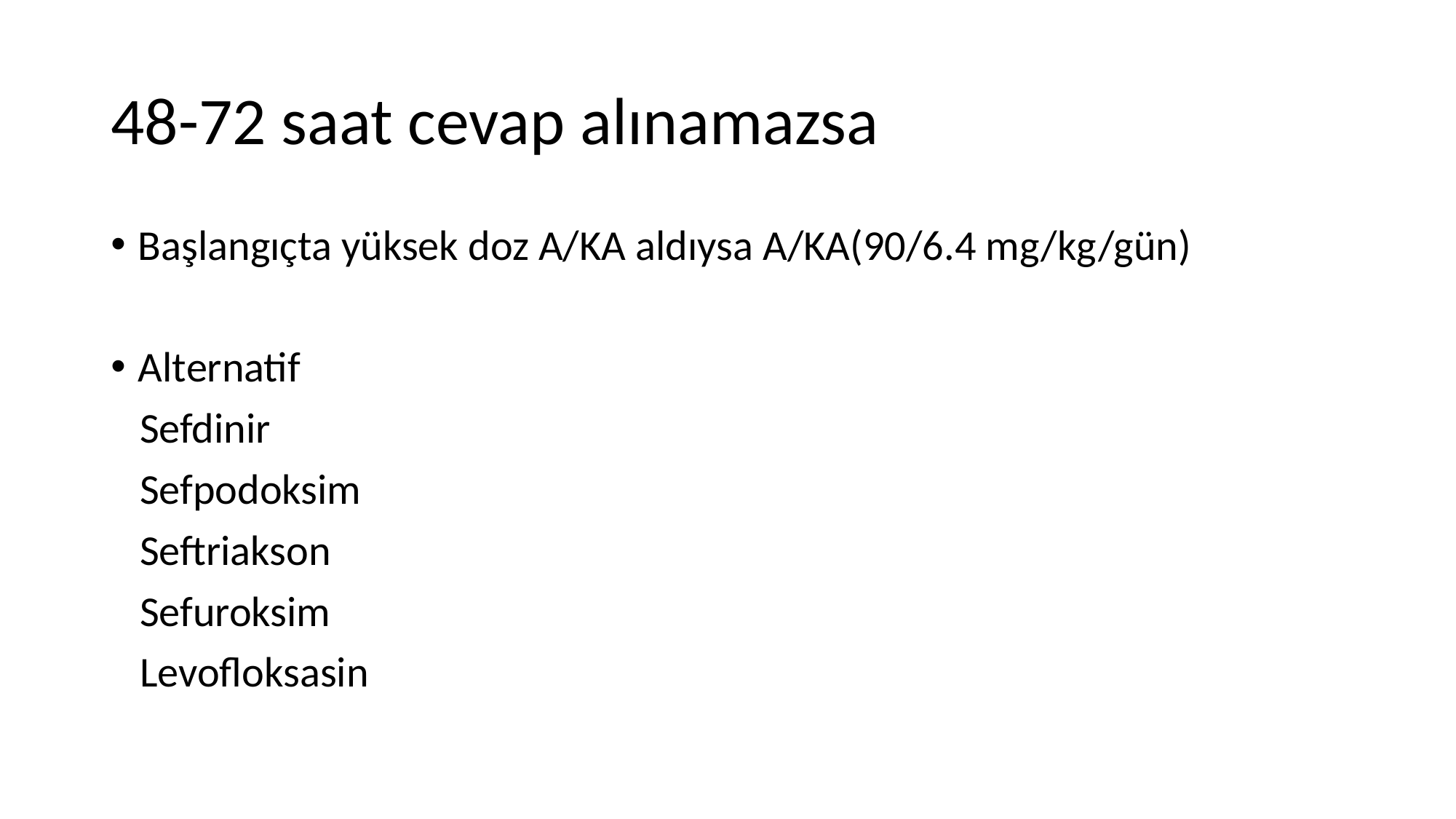

# 48-72 saat cevap alınamazsa
Başlangıçta yüksek doz A/KA aldıysa A/KA(90/6.4 mg/kg/gün)

Alternatif
   Sefdinir
   Sefpodoksim
   Seftriakson
   Sefuroksim
   Levofloksasin